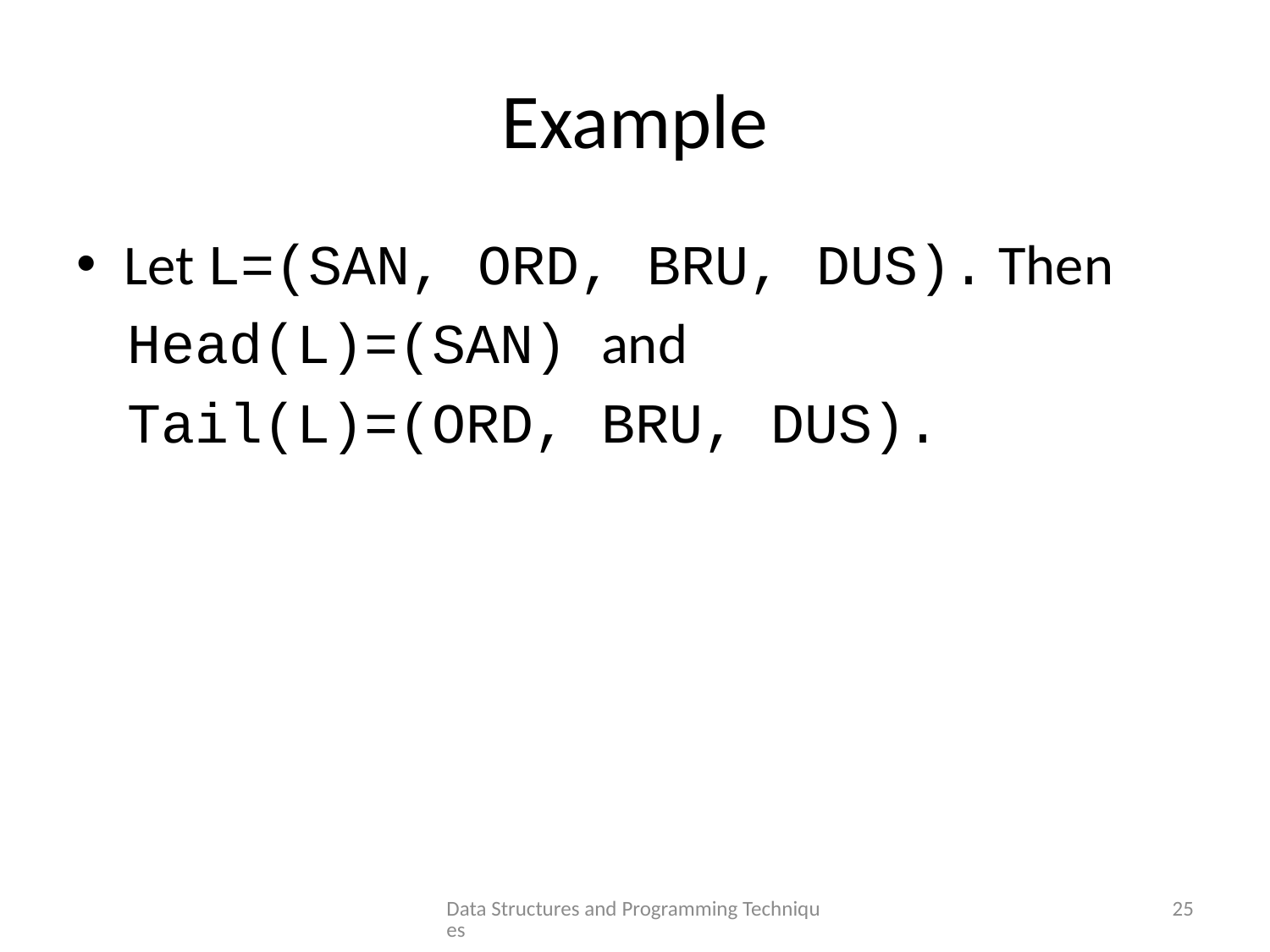

# Example
Let L=(SAN, ORD, BRU, DUS). Then
    Head(L)=(SAN) and
    Tail(L)=(ORD, BRU, DUS).
Data Structures and Programming Techniques
25